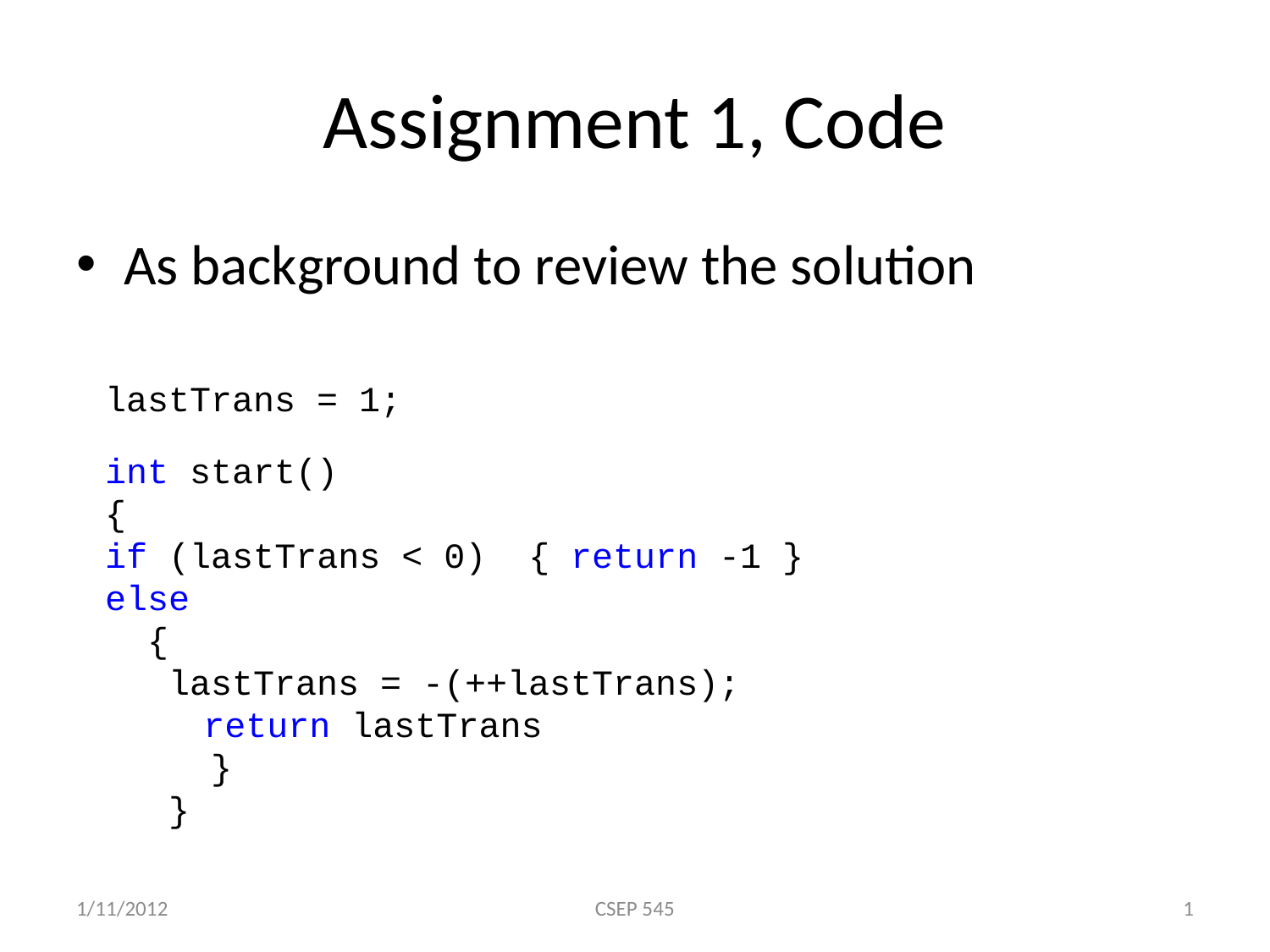

# Assignment 1, Code
As background to review the solution
lastTrans = 1;

int start()
{
	if (lastTrans < 0)  { return -1 }
	else
	{
	lastTrans = -(++lastTrans);
     return lastTrans
	}
}
1/11/2012
CSEP 545
1